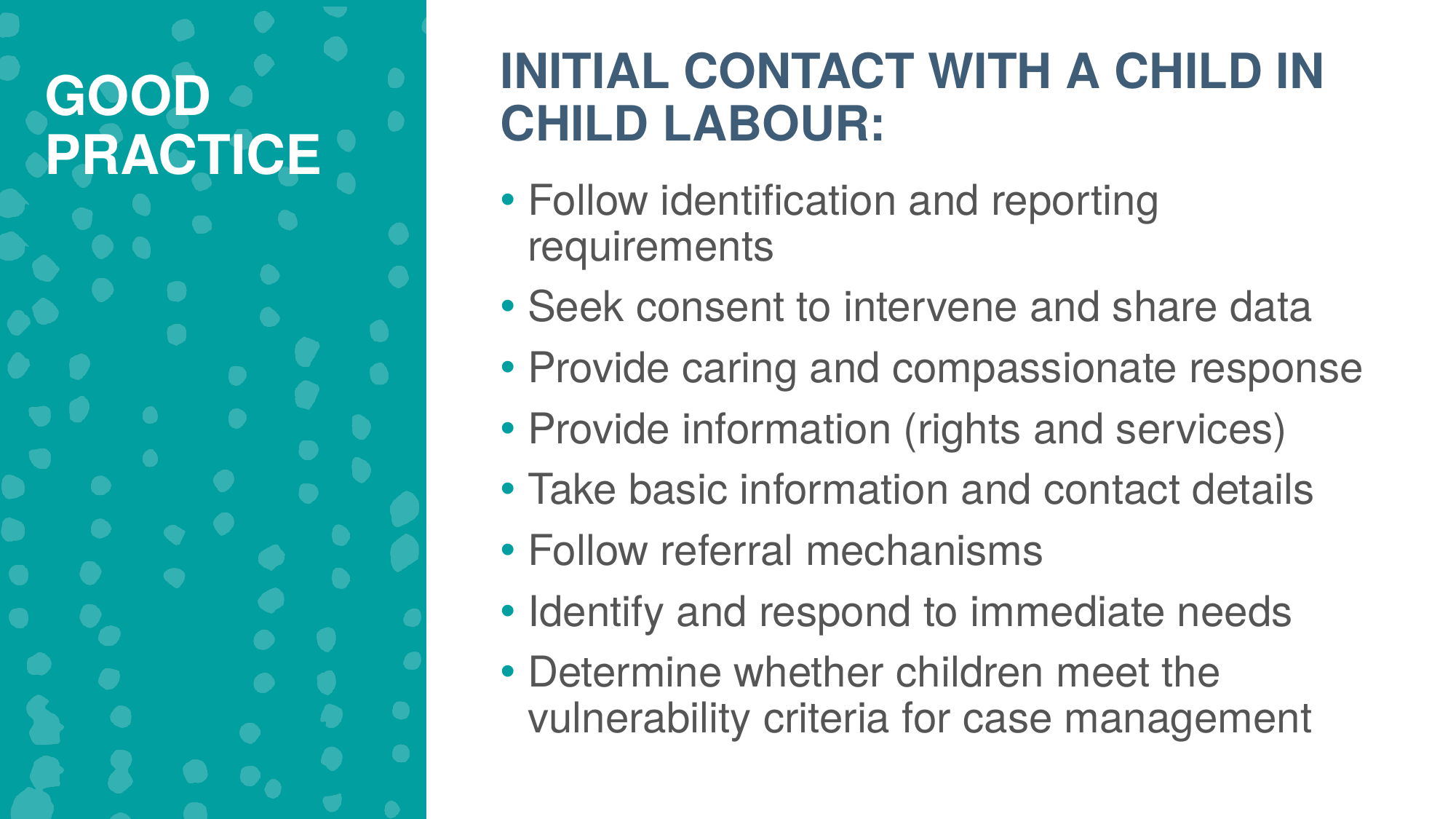

INITIAL CONTACT WITH A CHILD IN CHILD LABOUR:

GOOD PRACTICE
Follow identification and reporting requirements
Seek consent to intervene and share data
Provide caring and compassionate response
Provide information (rights and services)
Take basic information and contact details
Follow referral mechanisms
Identify and respond to immediate needs
Determine whether children meet the vulnerability criteria for case management